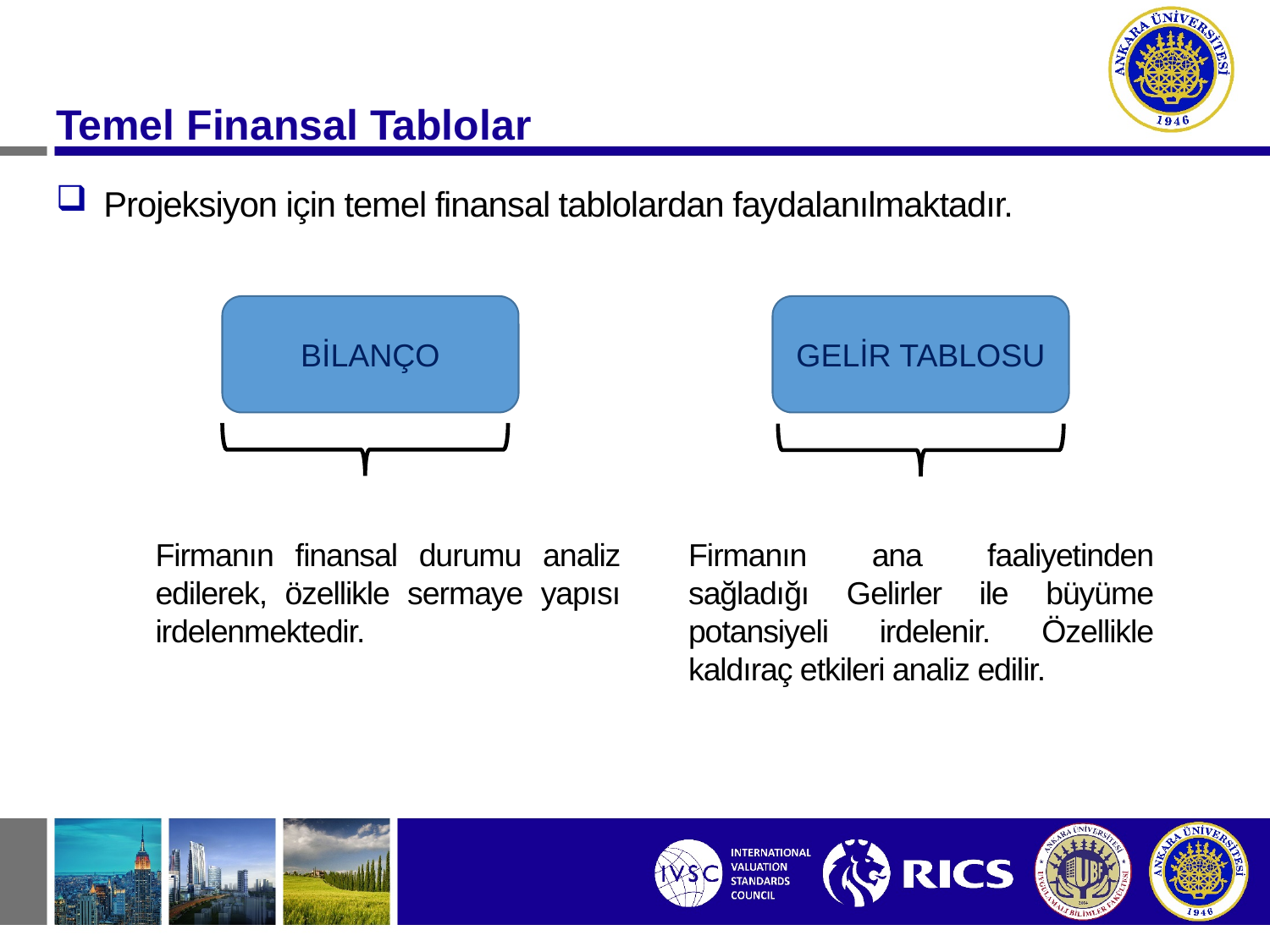

Temel Finansal Tablolar
Projeksiyon için temel finansal tablolardan faydalanılmaktadır.

BİLANÇO
GELİR TABLOSU

Firmanın finansal durumu analiz edilerek, özellikle sermaye yapısı irdelenmektedir.
Firmanın ana faaliyetinden sağladığı Gelirler ile büyüme potansiyeli irdelenir. Özellikle kaldıraç etkileri analiz edilir.